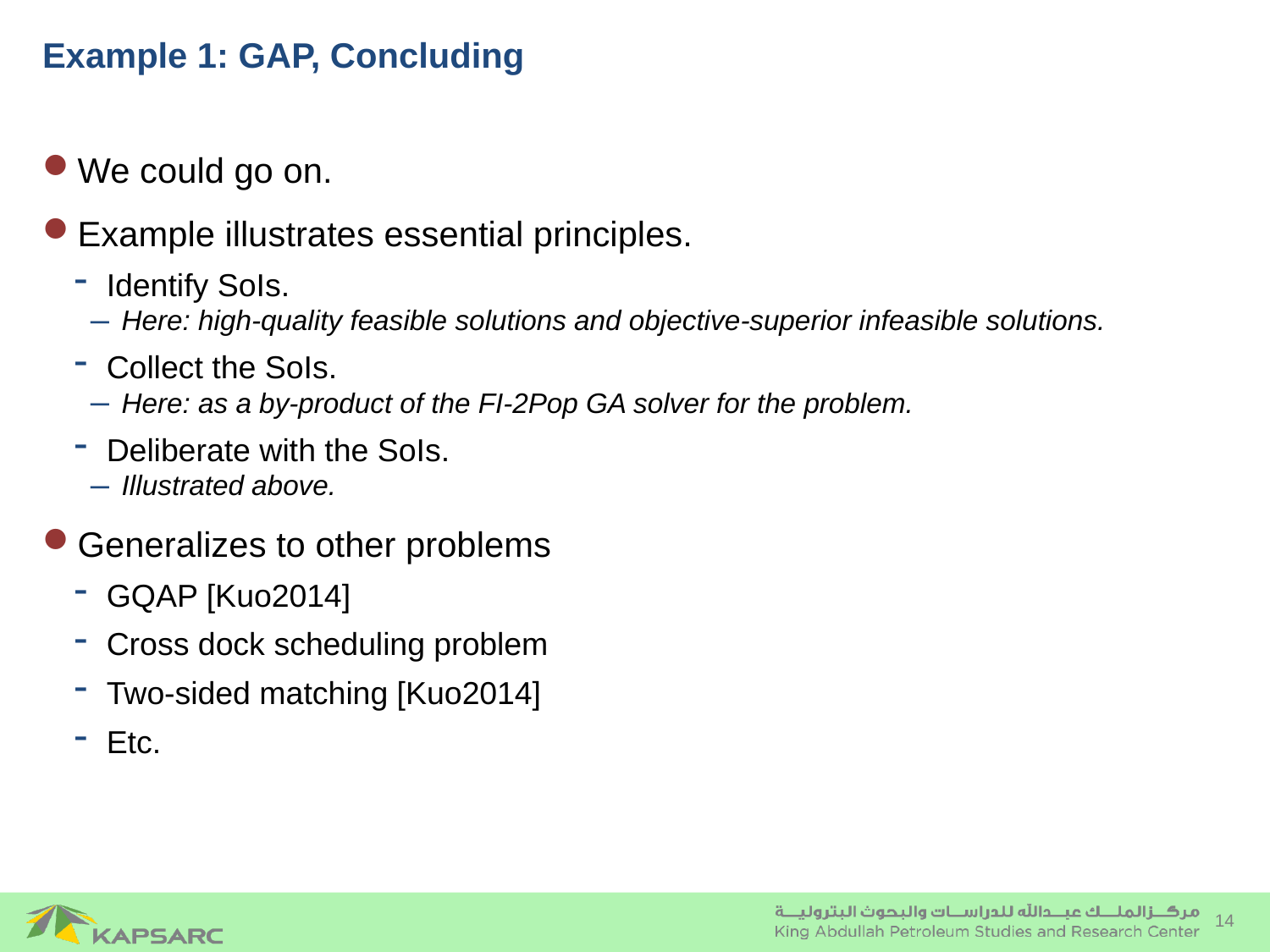

# Example 1: GAP, Concluding
We could go on.
Example illustrates essential principles.
Identify SoIs.
Here: high-quality feasible solutions and objective-superior infeasible solutions.
Collect the SoIs.
Here: as a by-product of the FI-2Pop GA solver for the problem.
Deliberate with the SoIs.
Illustrated above.
Generalizes to other problems
GQAP [Kuo2014]
Cross dock scheduling problem
Two-sided matching [Kuo2014]
Etc.